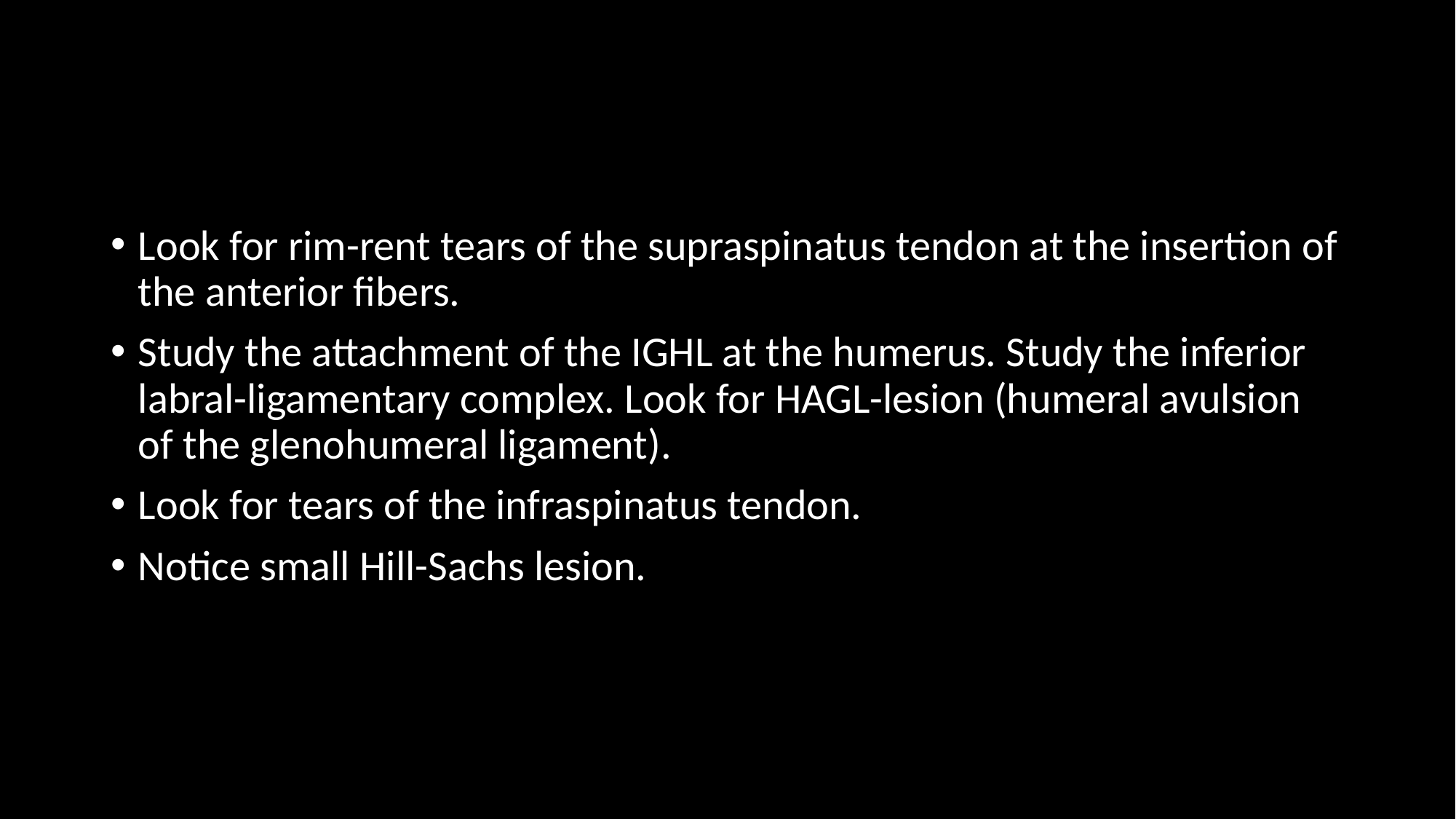

#
Look for rim-rent tears of the supraspinatus tendon at the insertion of the anterior fibers.
Study the attachment of the IGHL at the humerus. Study the inferior labral-ligamentary complex. Look for HAGL-lesion (humeral avulsion of the glenohumeral ligament).
Look for tears of the infraspinatus tendon.
Notice small Hill-Sachs lesion.